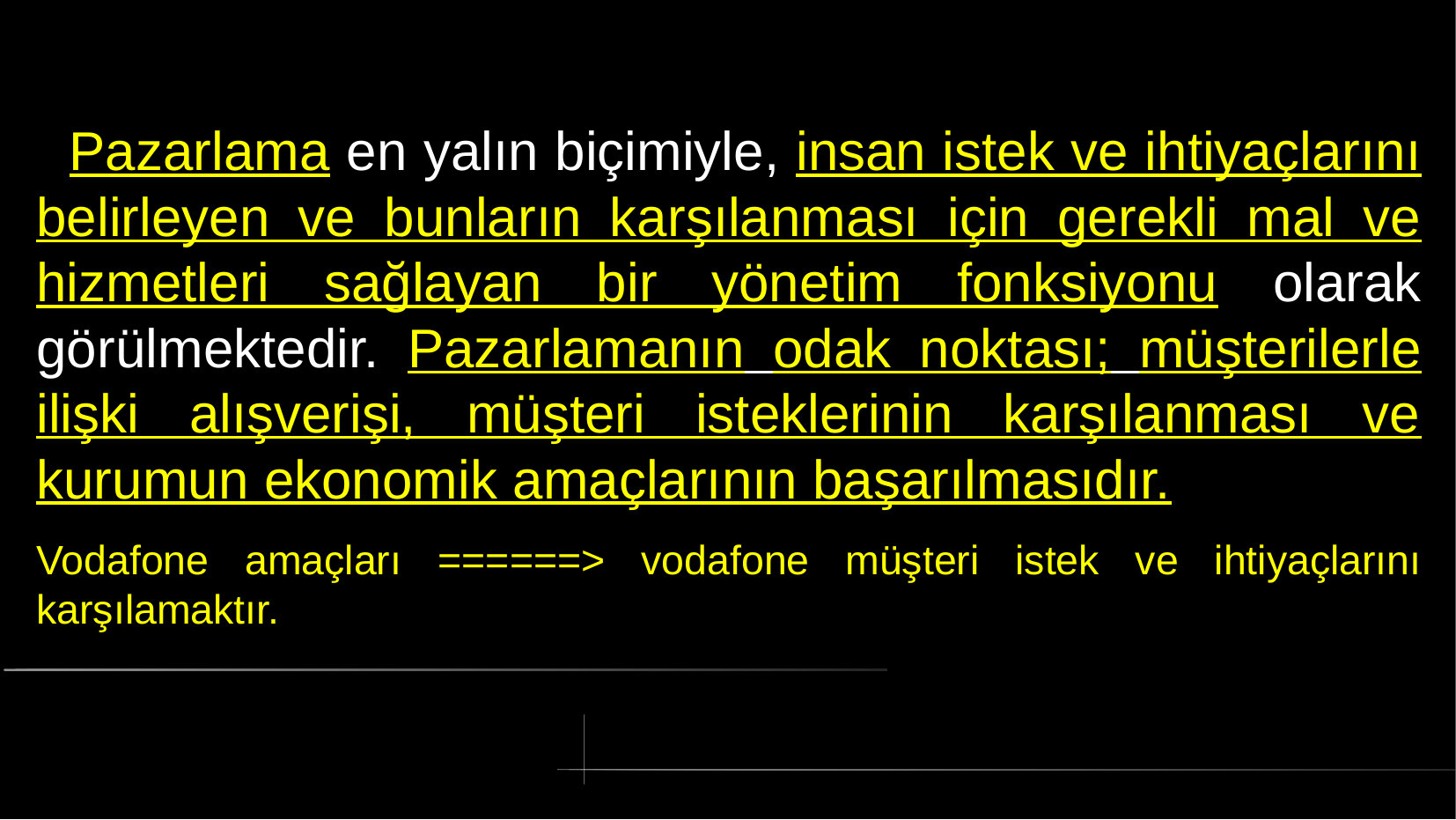

# Pazarlama en yalın biçimiyle, insan istek ve ihtiyaçlarını belirleyen ve bunların karşılanması için gerekli mal ve hizmetleri sağlayan bir yönetim fonksiyonu olarak görülmektedir. Pazarlamanın odak noktası; müşterilerle ilişki alışverişi, müşteri isteklerinin karşılanması ve kurumun ekonomik amaçlarının başarılmasıdır.
Vodafone amaçları ======> vodafone müşteri istek ve ihtiyaçlarını karşılamaktır.